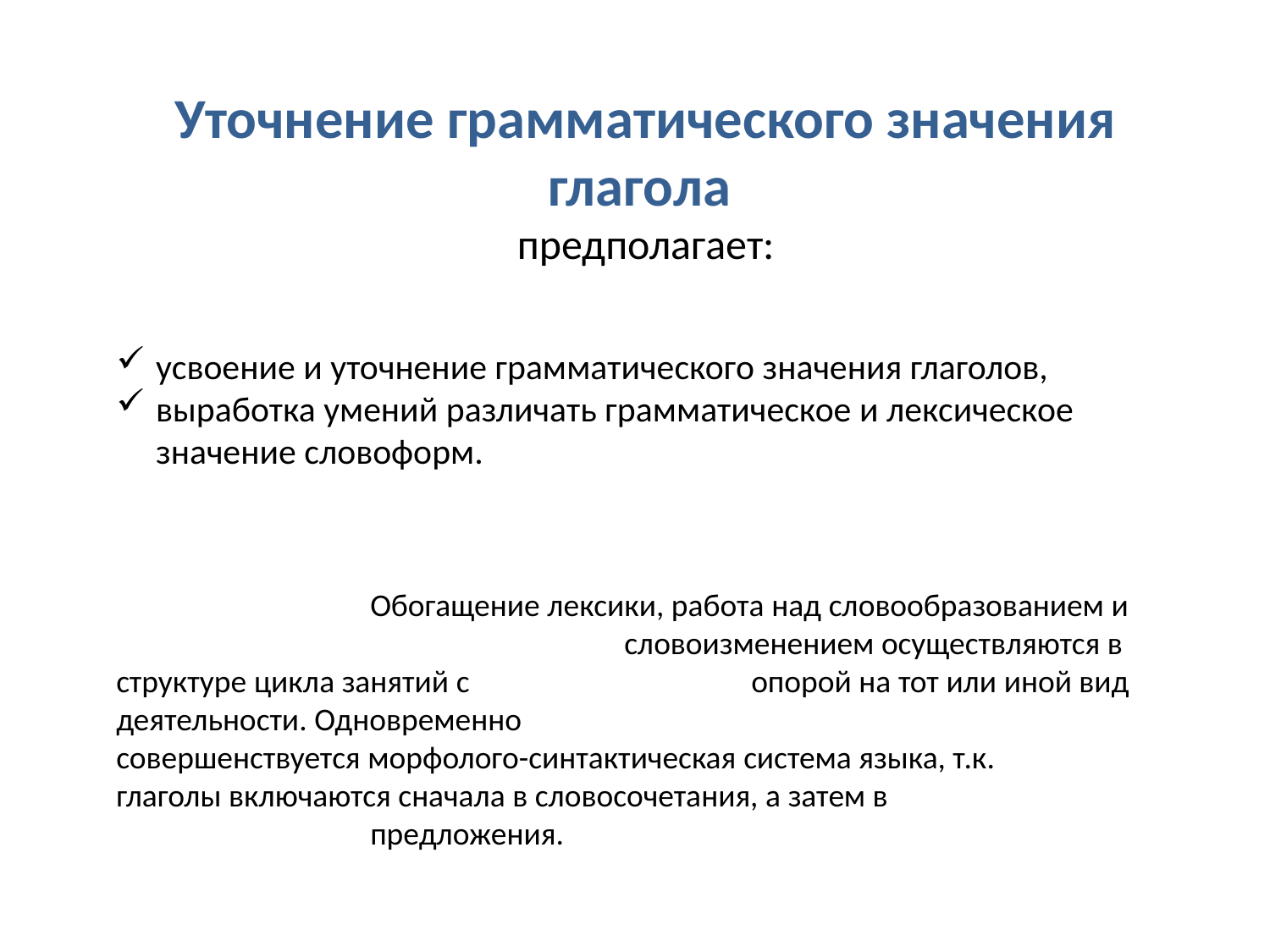

Уточнение грамматического значения глагола
предполагает:

усвоение и уточнение грамматического значения глаголов,
выработка умений различать грамматическое и лексическое значение словоформ.

		Обогащение лексики, работа над словообразованием и 				словоизменением осуществляются в структуре цикла занятий с 			опорой на тот или иной вид деятельности. Одновременно 				совершенствуется морфолого-синтактическая система языка, т.к. 		глаголы включаются сначала в словосочетания, а затем в 				предложения.